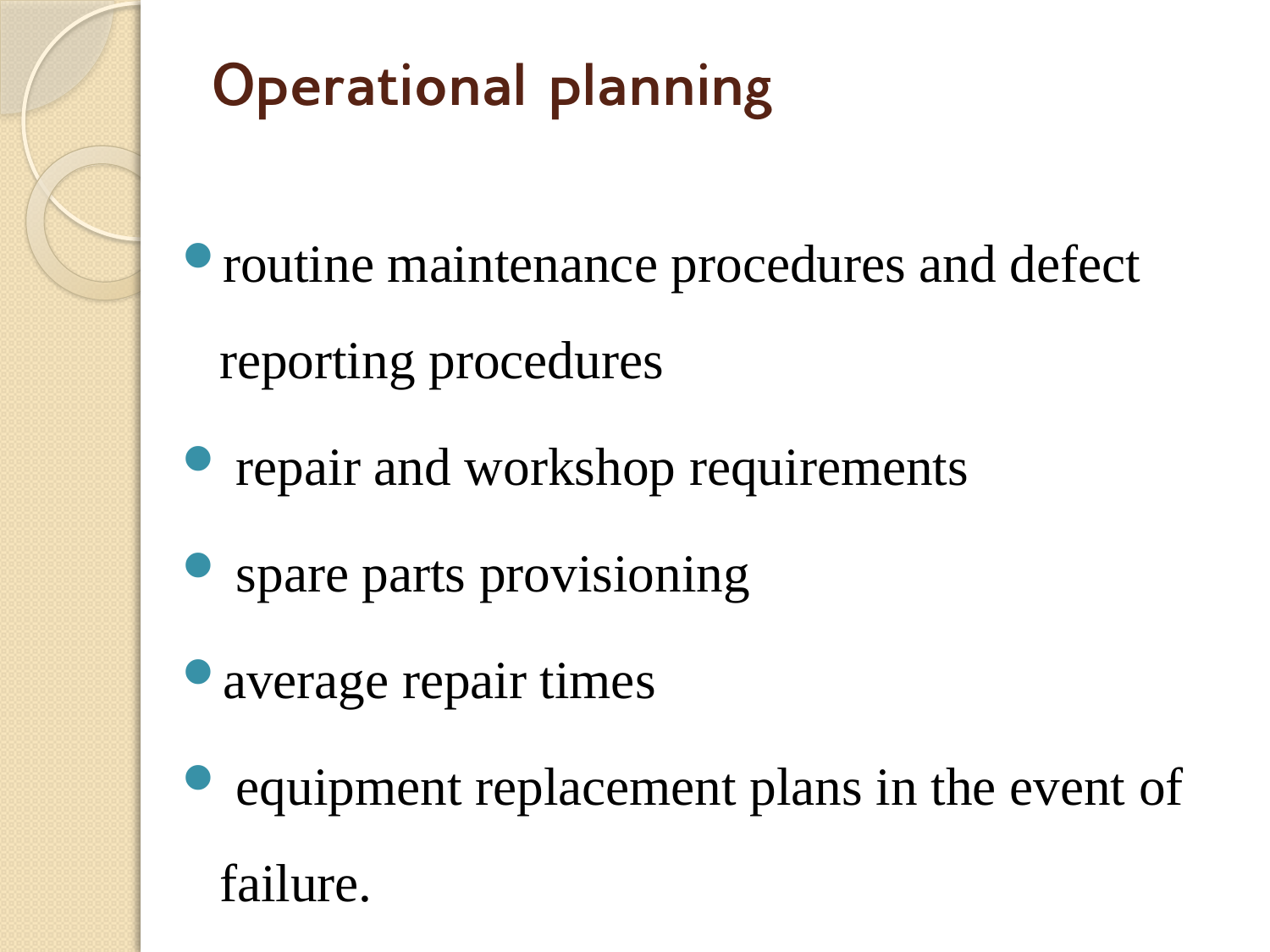

# Operational planning
routine maintenance procedures and defect reporting procedures
 repair and workshop requirements
 spare parts provisioning
average repair times
 equipment replacement plans in the event of failure.